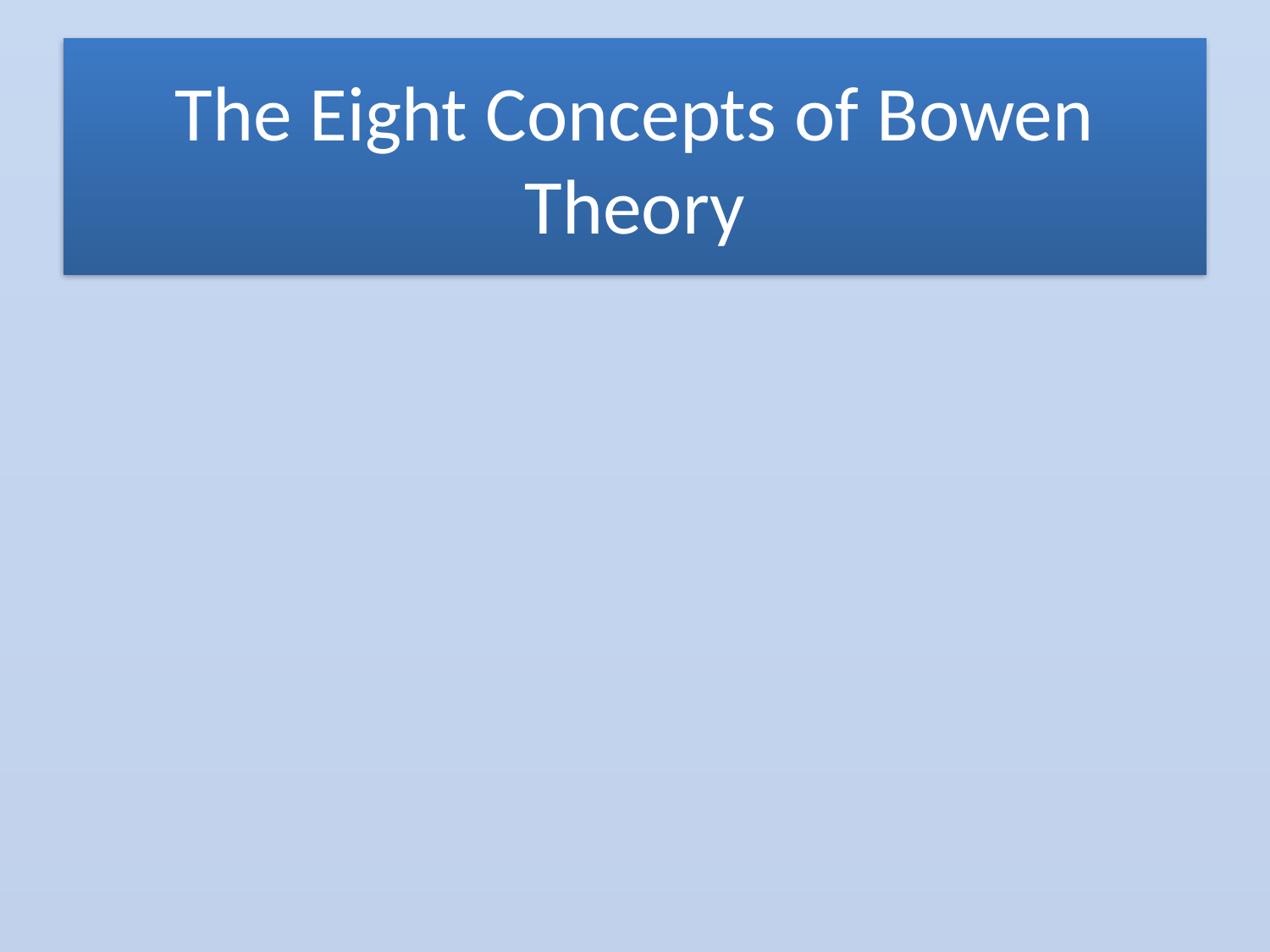

# The Eight Concepts of Bowen Theory